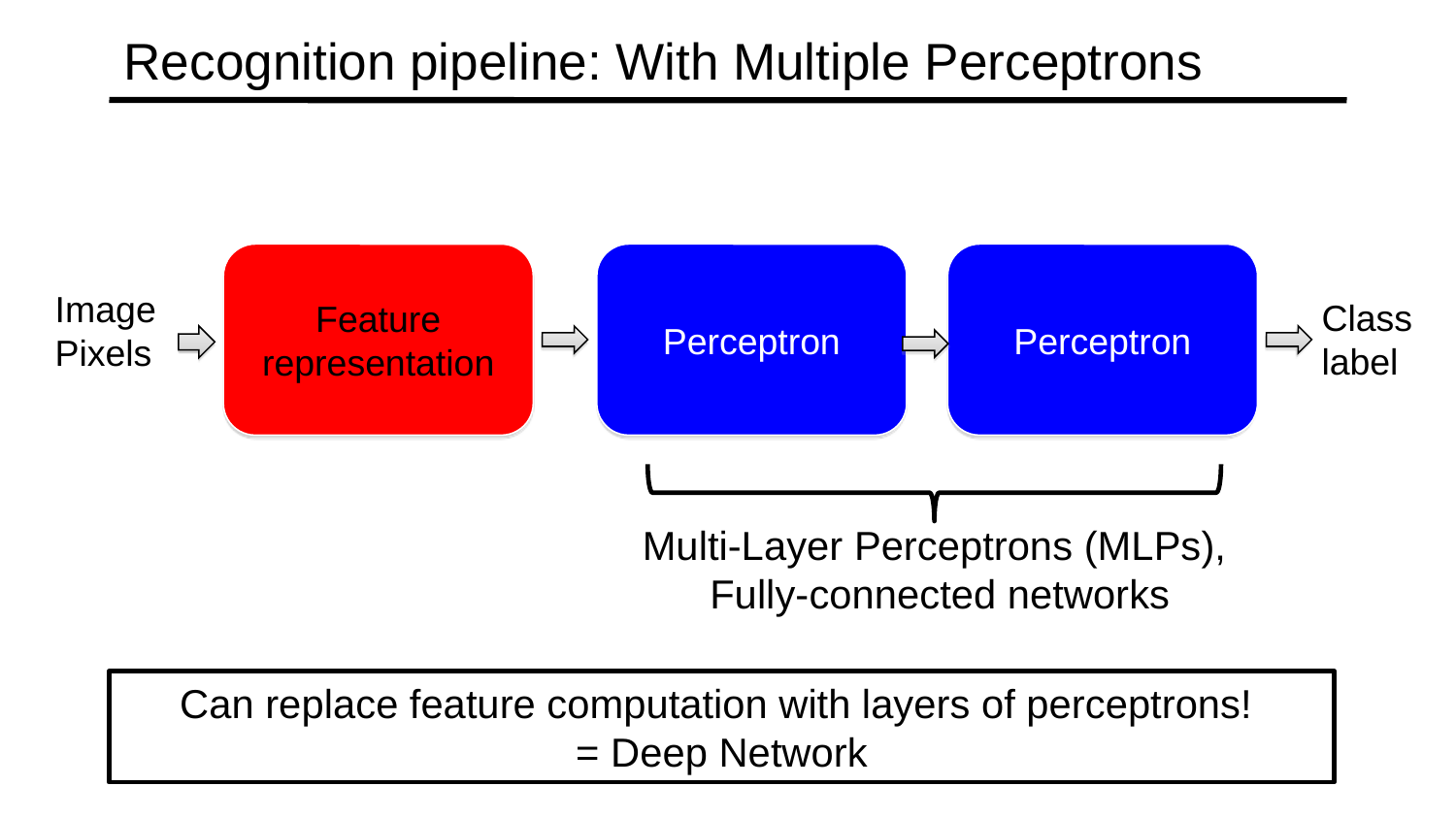

# Recognition pipeline: With Multiple Perceptrons
Feature representation
Perceptron
Perceptron
Image
Pixels
Class label

Multi-Layer Perceptrons (MLPs),
Fully-connected networks
Can replace feature computation with layers of perceptrons!
= Deep Network